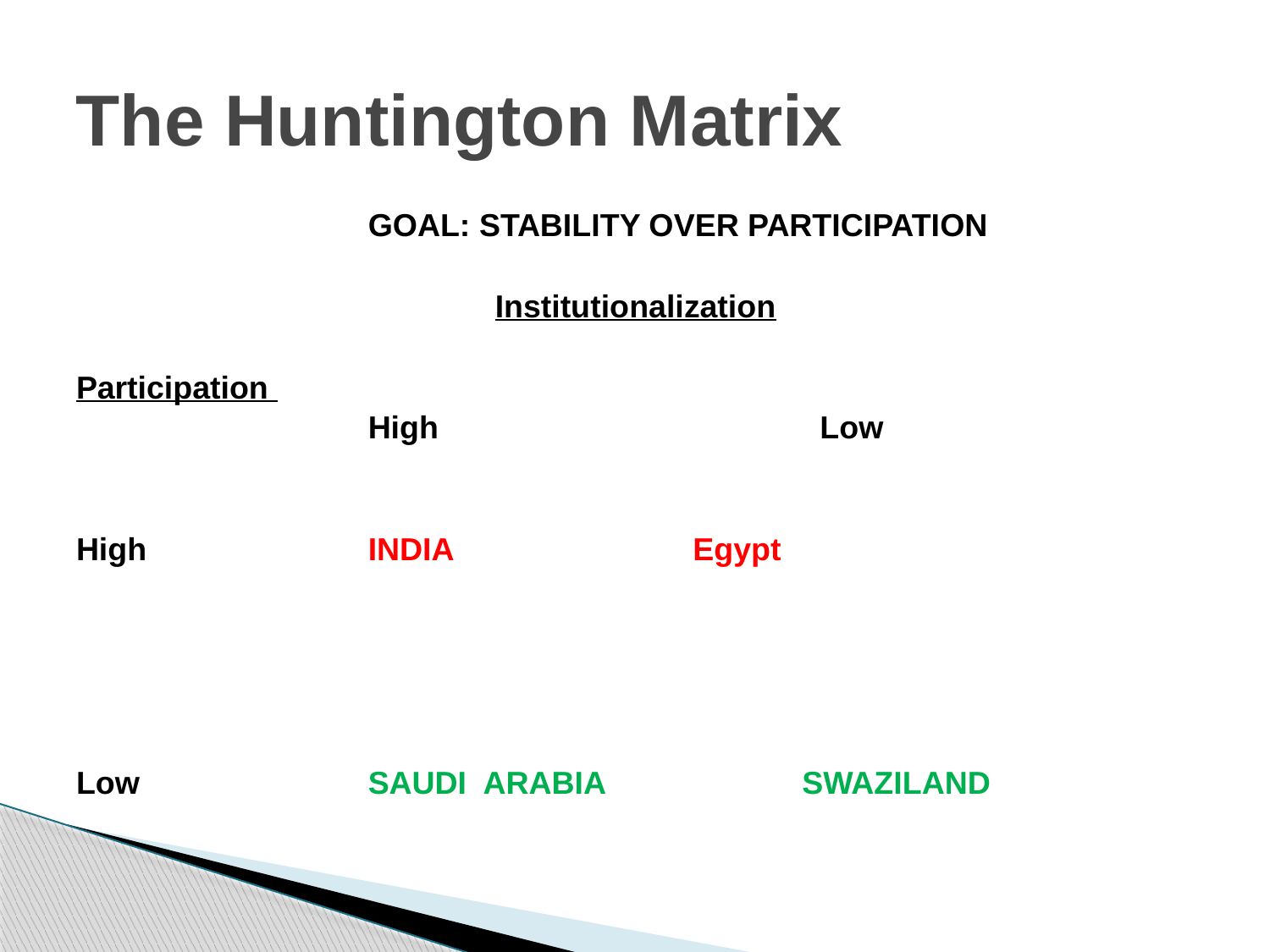

# The Huntington Matrix
			GOAL: STABILITY OVER PARTICIPATION

				Institutionalization

Participation
         		High 			        Low

High		INDIA    		        Egypt

Low		SAUDI  ARABIA                      SWAZILAND